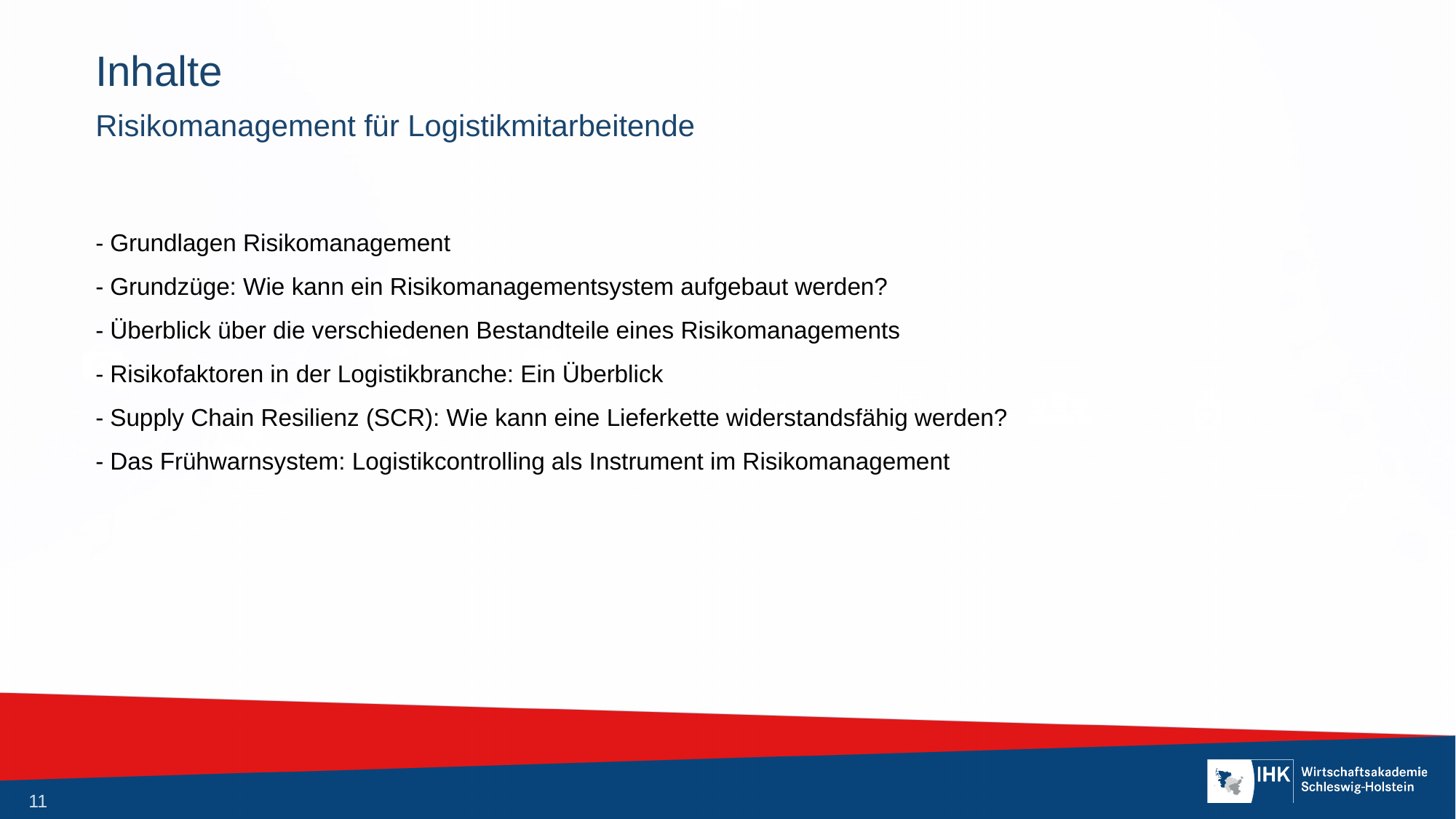

# Inhalte
Risikomanagement für Logistikmitarbeitende

- Grundlagen Risikomanagement
- Grundzüge: Wie kann ein Risikomanagementsystem aufgebaut werden?
- Überblick über die verschiedenen Bestandteile eines Risikomanagements
- Risikofaktoren in der Logistikbranche: Ein Überblick
- Supply Chain Resilienz (SCR): Wie kann eine Lieferkette widerstandsfähig werden?
- Das Frühwarnsystem: Logistikcontrolling als Instrument im Risikomanagement